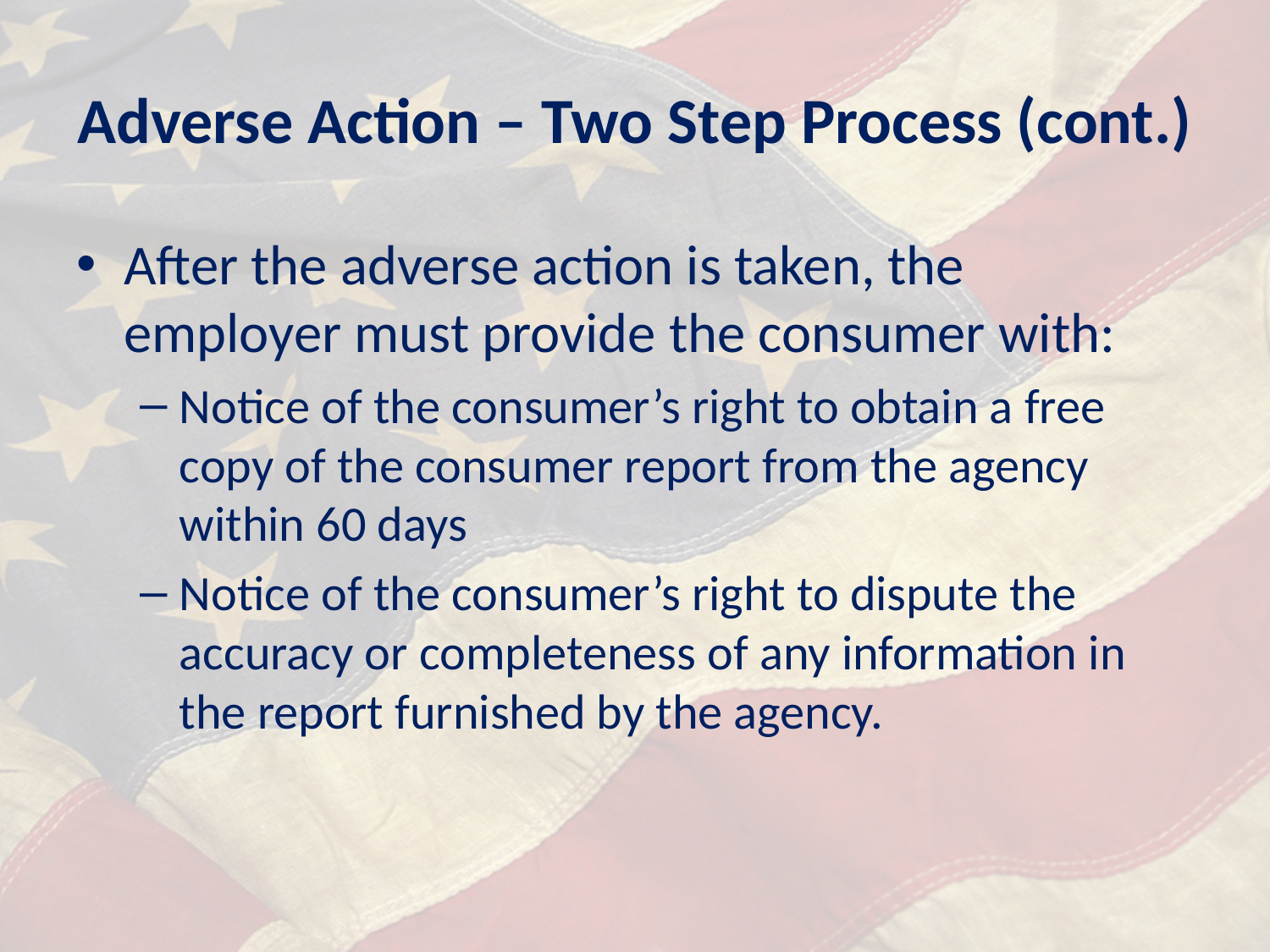

# Adverse Action – Two Step Process (cont.)
After the adverse action is taken, the employer must provide the consumer with:
Notice of the consumer’s right to obtain a free copy of the consumer report from the agency within 60 days
Notice of the consumer’s right to dispute the accuracy or completeness of any information in the report furnished by the agency.